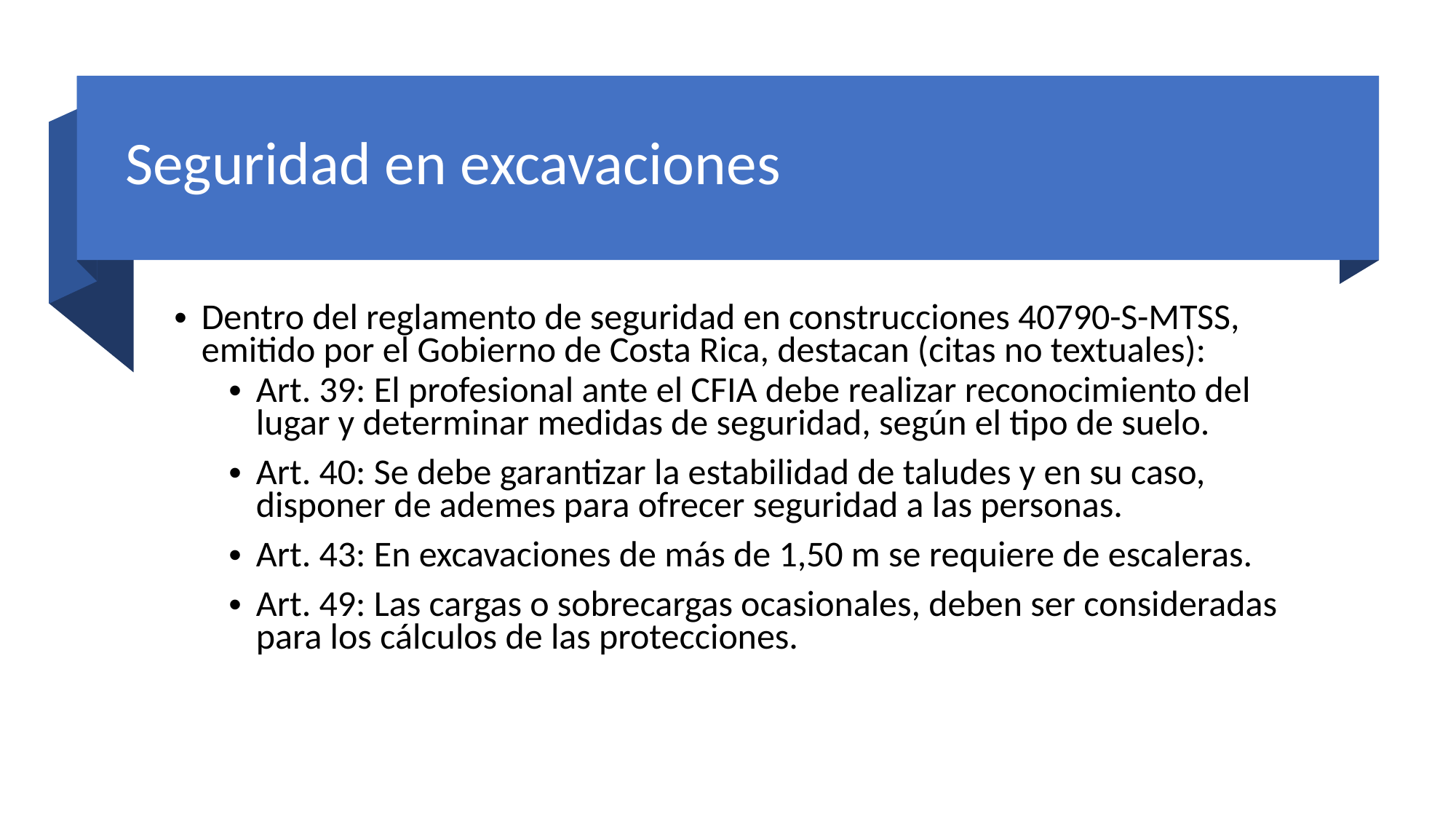

# Seguridad en excavaciones

Dentro del reglamento de seguridad en construcciones 40790-S-MTSS, emitido por el Gobierno de Costa Rica, destacan (citas no textuales):
Art. 39: El profesional ante el CFIA debe realizar reconocimiento del lugar y determinar medidas de seguridad, según el tipo de suelo.
Art. 40: Se debe garantizar la estabilidad de taludes y en su caso, disponer de ademes para ofrecer seguridad a las personas.
Art. 43: En excavaciones de más de 1,50 m se requiere de escaleras.
Art. 49: Las cargas o sobrecargas ocasionales, deben ser consideradas para los cálculos de las protecciones.